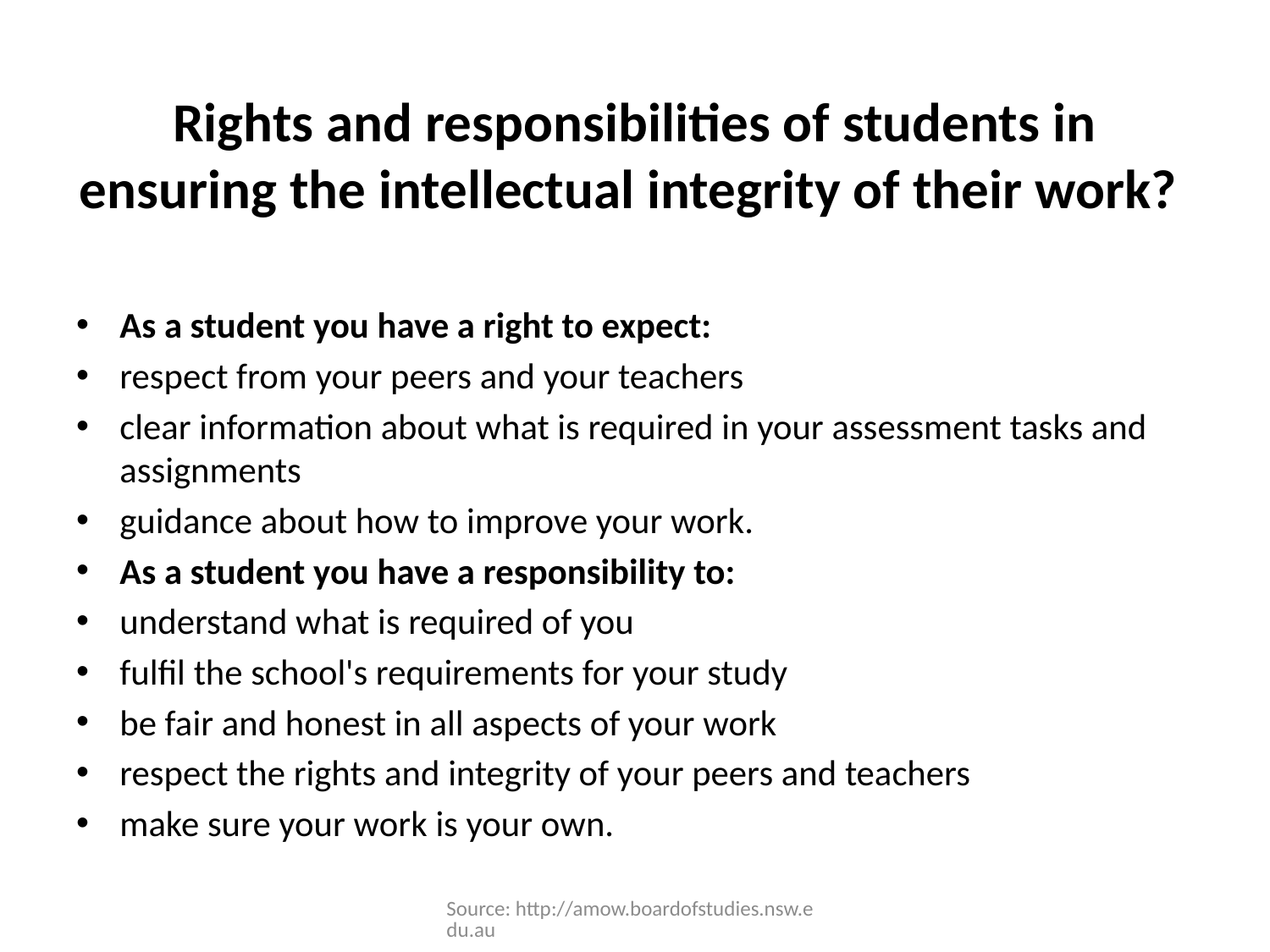

# Rights and responsibilities of students in ensuring the intellectual integrity of their work?
As a student you have a right to expect:
respect from your peers and your teachers
clear information about what is required in your assessment tasks and assignments
guidance about how to improve your work.
As a student you have a responsibility to:
understand what is required of you
fulfil the school's requirements for your study
be fair and honest in all aspects of your work
respect the rights and integrity of your peers and teachers
make sure your work is your own.

Source: http://amow.boardofstudies.nsw.edu.au